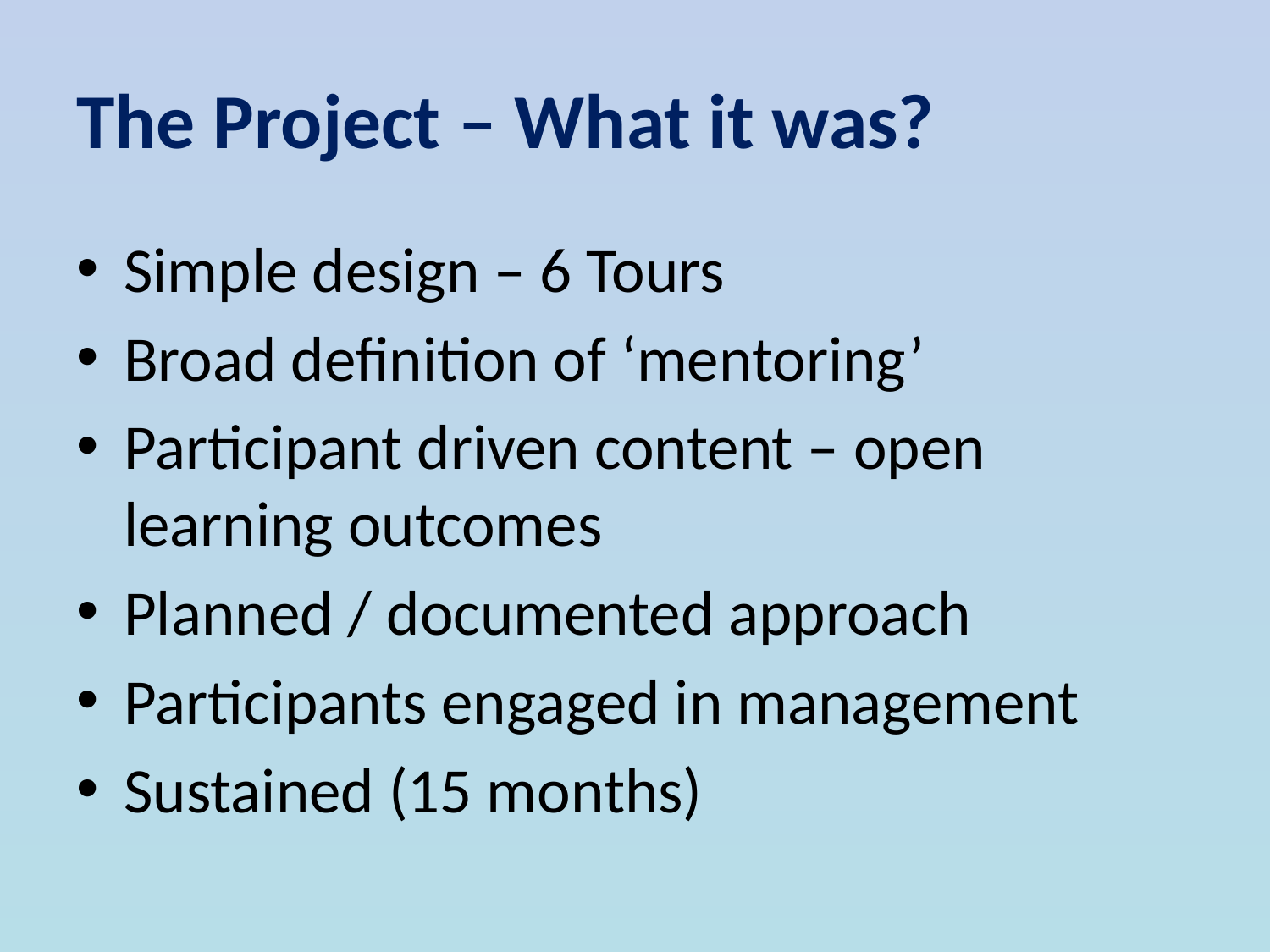

# The Project – What it was?
Simple design – 6 Tours
Broad definition of ‘mentoring’
Participant driven content – open learning outcomes
Planned / documented approach
Participants engaged in management
Sustained (15 months)